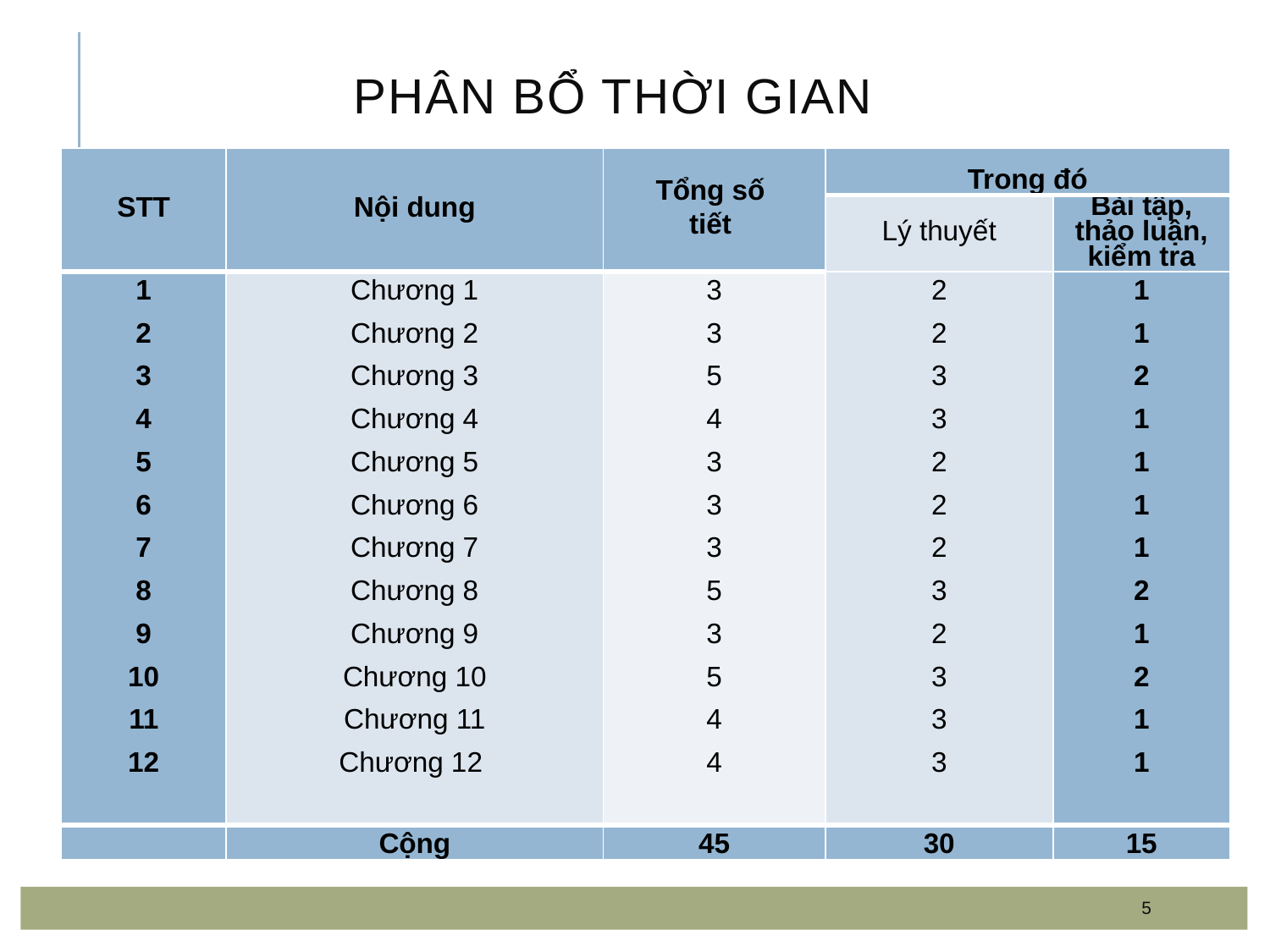

# PHÂN BỔ THỜI GIAN
| STT | Nội dung | Tổng số tiết | Trong đó |  |
| --- | --- | --- | --- | --- |
|  |  |  | Lý thuyết | Bài tập, thảo luận, kiểm tra |
| 1 2 3 4 5 6 7 8 9 10 11 12 | Chương 1 Chương 2 Chương 3 Chương 4 Chương 5 Chương 6 Chương 7 Chương 8 Chương 9 Chương 10 Chương 11 Chương 12 | 3 3 5 4 3 3 3 5 3 5 4 4 | 2 2 3 3 2 2 2 3 2 3 3 3 | 1 1 2 1 1 1 1 2 1 2 1 1 |
|  | Cộng | 45 | 30 | 15 |
5